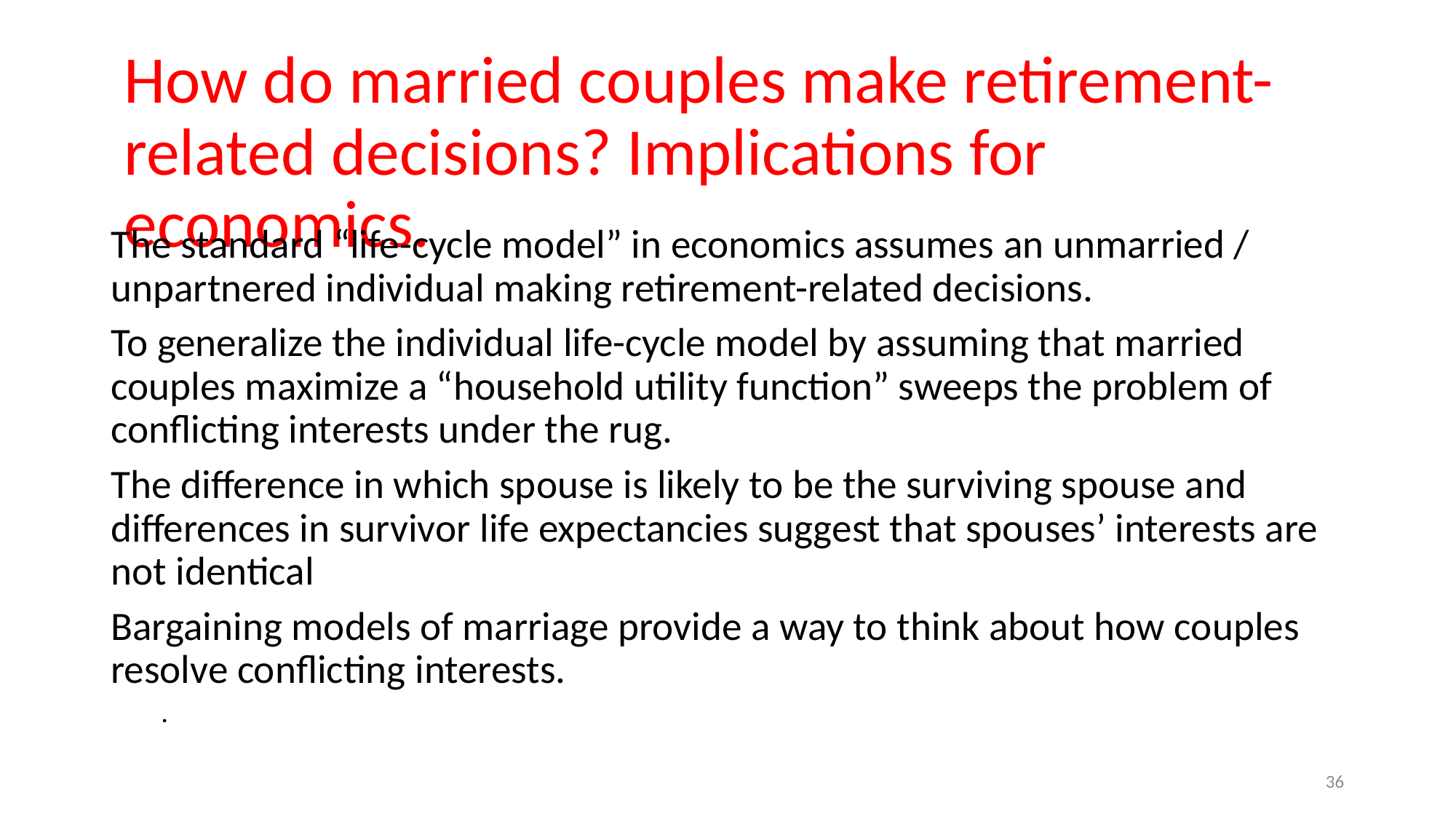

# How do married couples make retirement- related decisions? Implications for economics.
The standard “life-cycle model” in economics assumes an unmarried / unpartnered individual making retirement-related decisions.
To generalize the individual life-cycle model by assuming that married couples maximize a “household utility function” sweeps the problem of conflicting interests under the rug.
The difference in which spouse is likely to be the surviving spouse and differences in survivor life expectancies suggest that spouses’ interests are not identical
Bargaining models of marriage provide a way to think about how couples resolve conflicting interests.
.
36